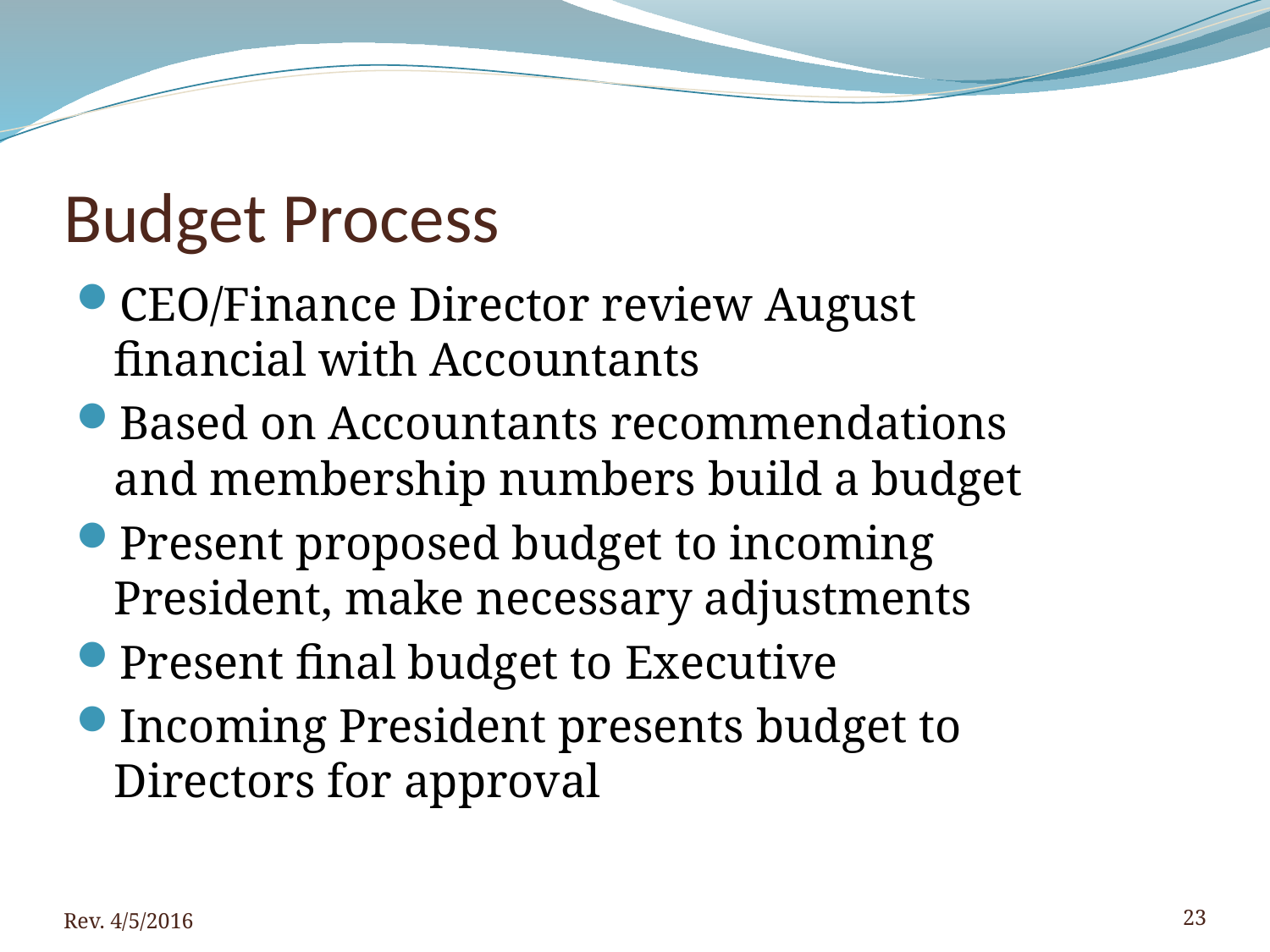

# Budget Process
CEO/Finance Director review August financial with Accountants
Based on Accountants recommendations and membership numbers build a budget
Present proposed budget to incoming President, make necessary adjustments
Present final budget to Executive
Incoming President presents budget to Directors for approval

Rev. 4/5/2016
23